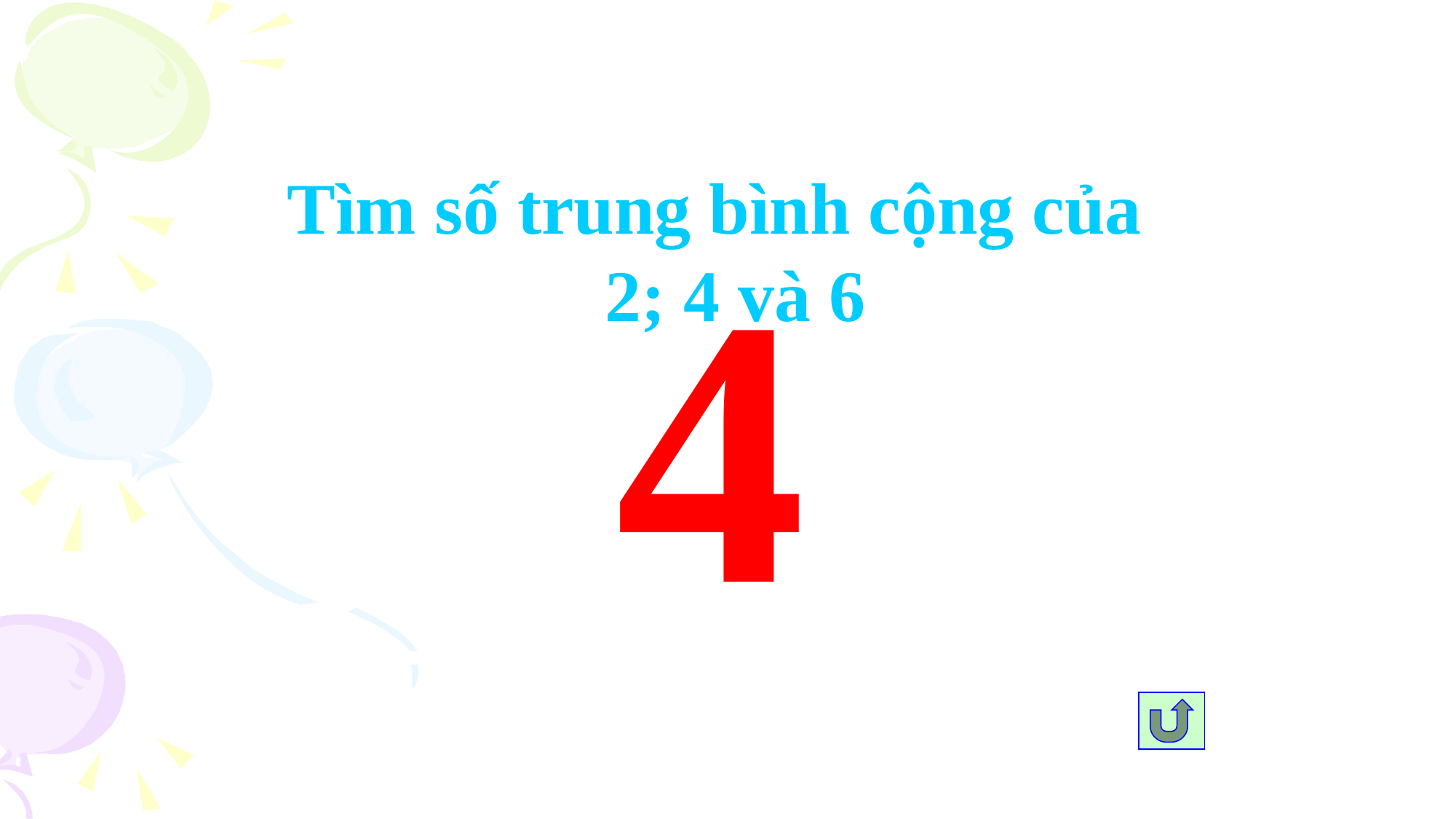

Tìm số trung bình cộng của 2; 4 và 6
4